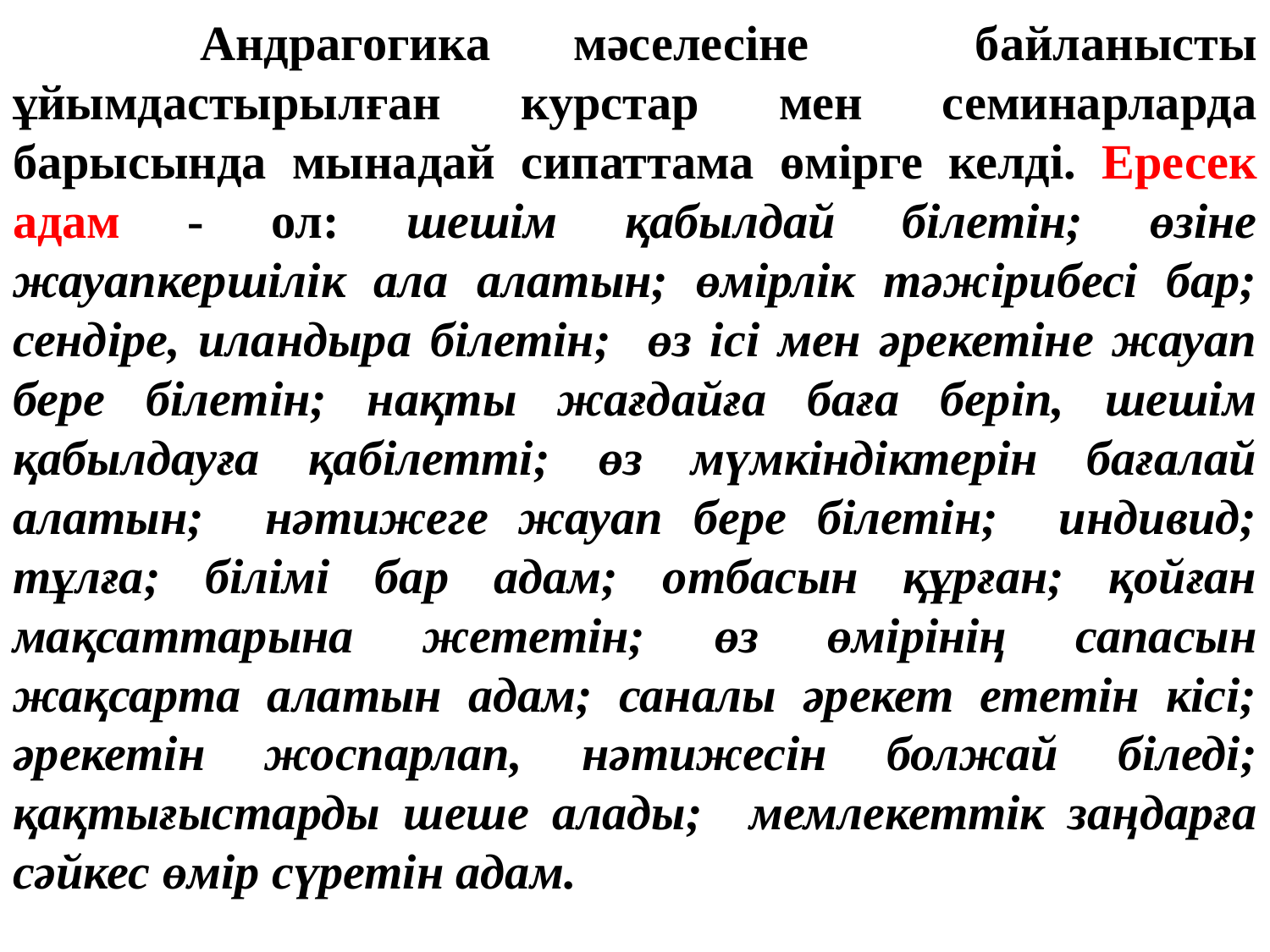

Андрагогика мәселесіне  байланысты ұйымдастырылған курстар мен семинарларда барысында мынадай сипаттама өмірге келді. Ересек адам - ол: шешім қабылдай білетін; өзіне жауапкершілік ала алатын; өмірлік тәжірибесі бар; сендіре, иландыра білетін;  өз ісі мен әрекетіне жауап бере білетін; нақты жағдайға баға беріп, шешім қабылдауға қабілетті; өз мүмкіндіктерін бағалай алатын;  нәтижеге жауап бере білетін;  индивид; тұлға; білімі бар адам; отбасын құрған; қойған мақсаттарына жететін; өз өмірінің сапасын жақсарта алатын адам; саналы әрекет ететін кісі; әрекетін жоспарлап, нәтижесін болжай біледі; қақтығыстарды шеше алады;  мемлекеттік заңдарға сәйкес өмір сүретін адам.